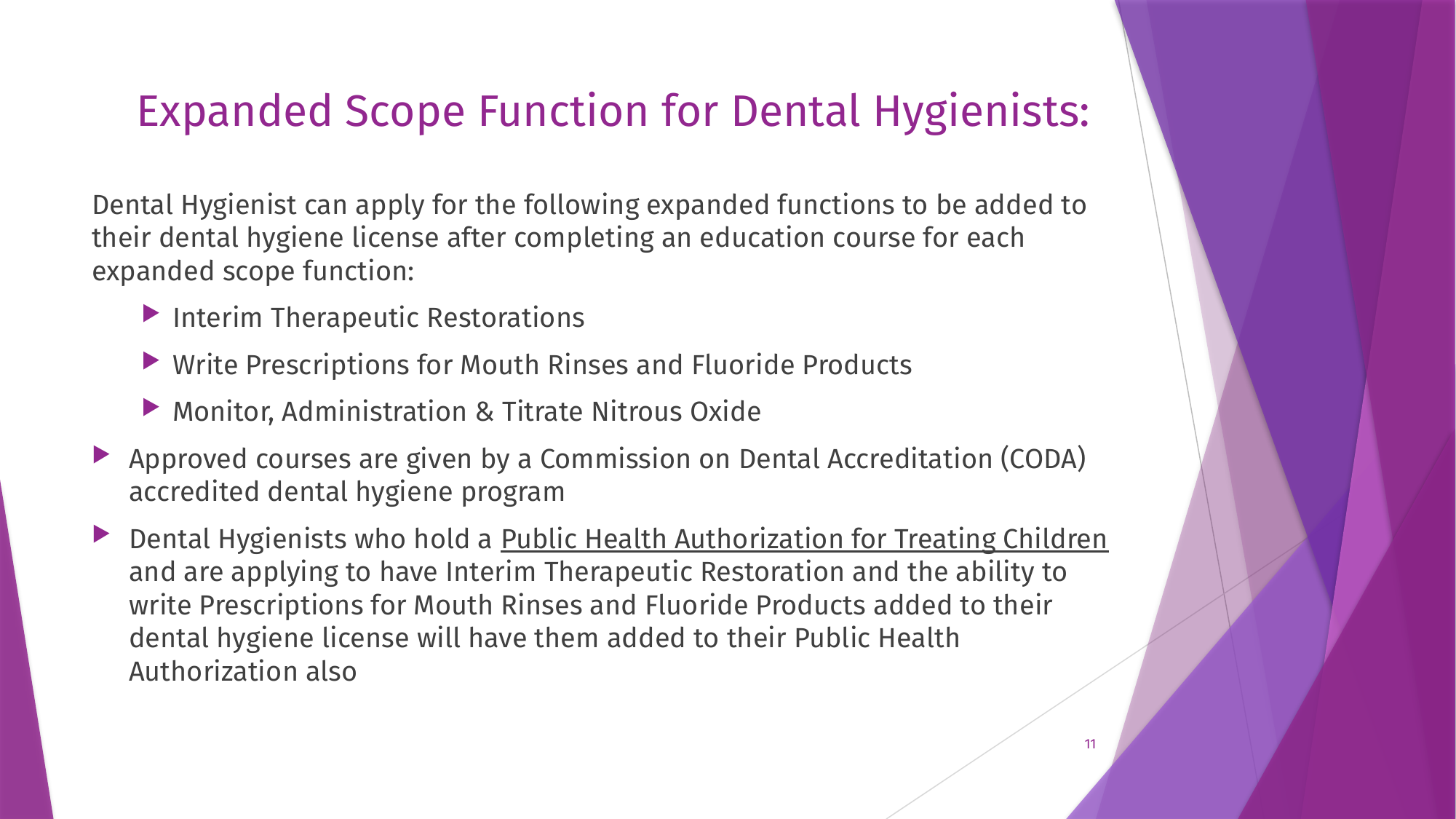

# Expanded Scope Function for Dental Hygienists:
Dental Hygienist can apply for the following expanded functions to be added to their dental hygiene license after completing an education course for each expanded scope function:
Interim Therapeutic Restorations
Write Prescriptions for Mouth Rinses and Fluoride Products
Monitor, Administration & Titrate Nitrous Oxide
Approved courses are given by a Commission on Dental Accreditation (CODA) accredited dental hygiene program
Dental Hygienists who hold a Public Health Authorization for Treating Children and are applying to have Interim Therapeutic Restoration and the ability to write Prescriptions for Mouth Rinses and Fluoride Products added to their dental hygiene license will have them added to their Public Health Authorization also

11